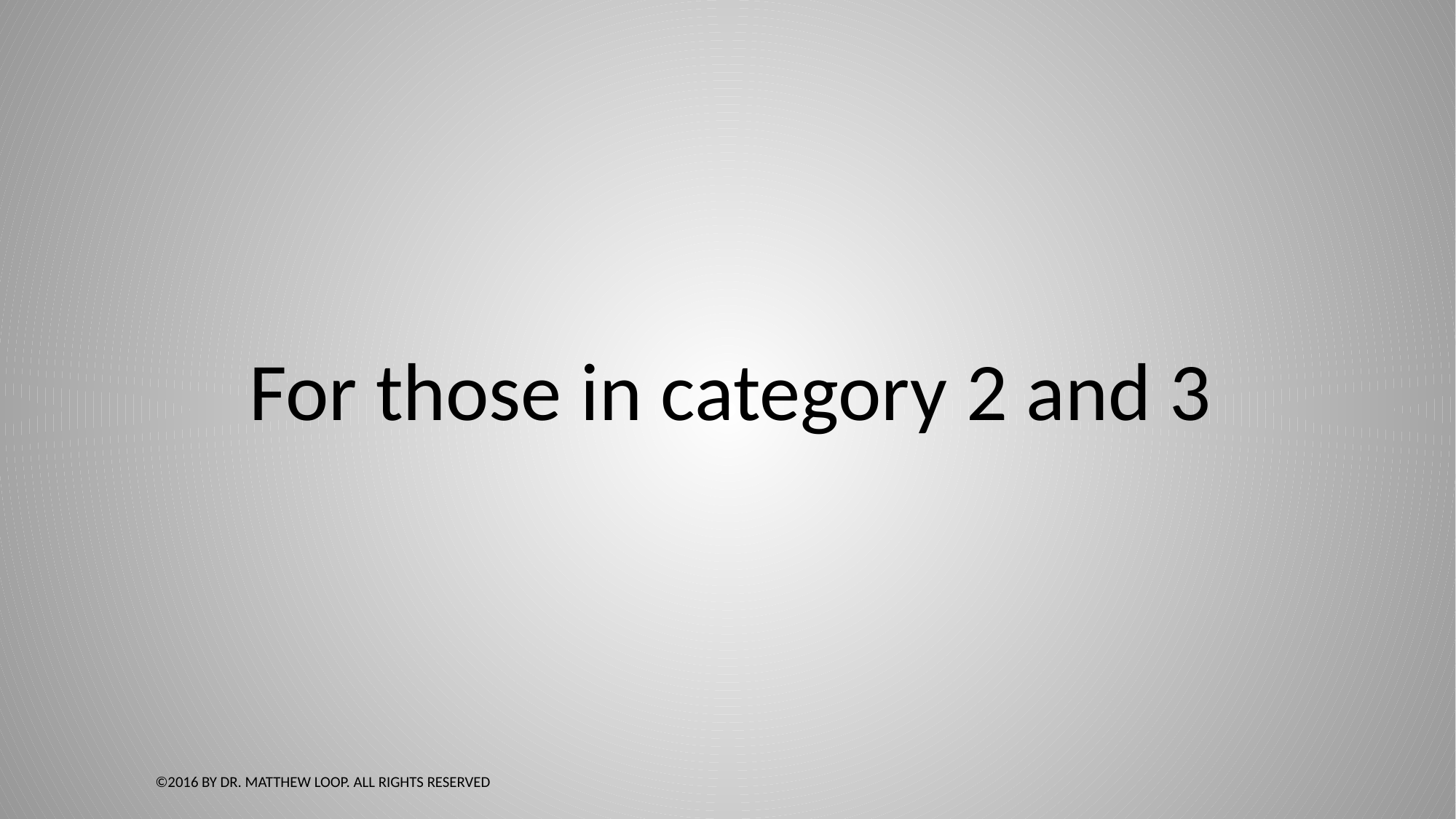

#

For those in category 2 and 3
©2016 by Dr. Matthew Loop. All Rights Reserved